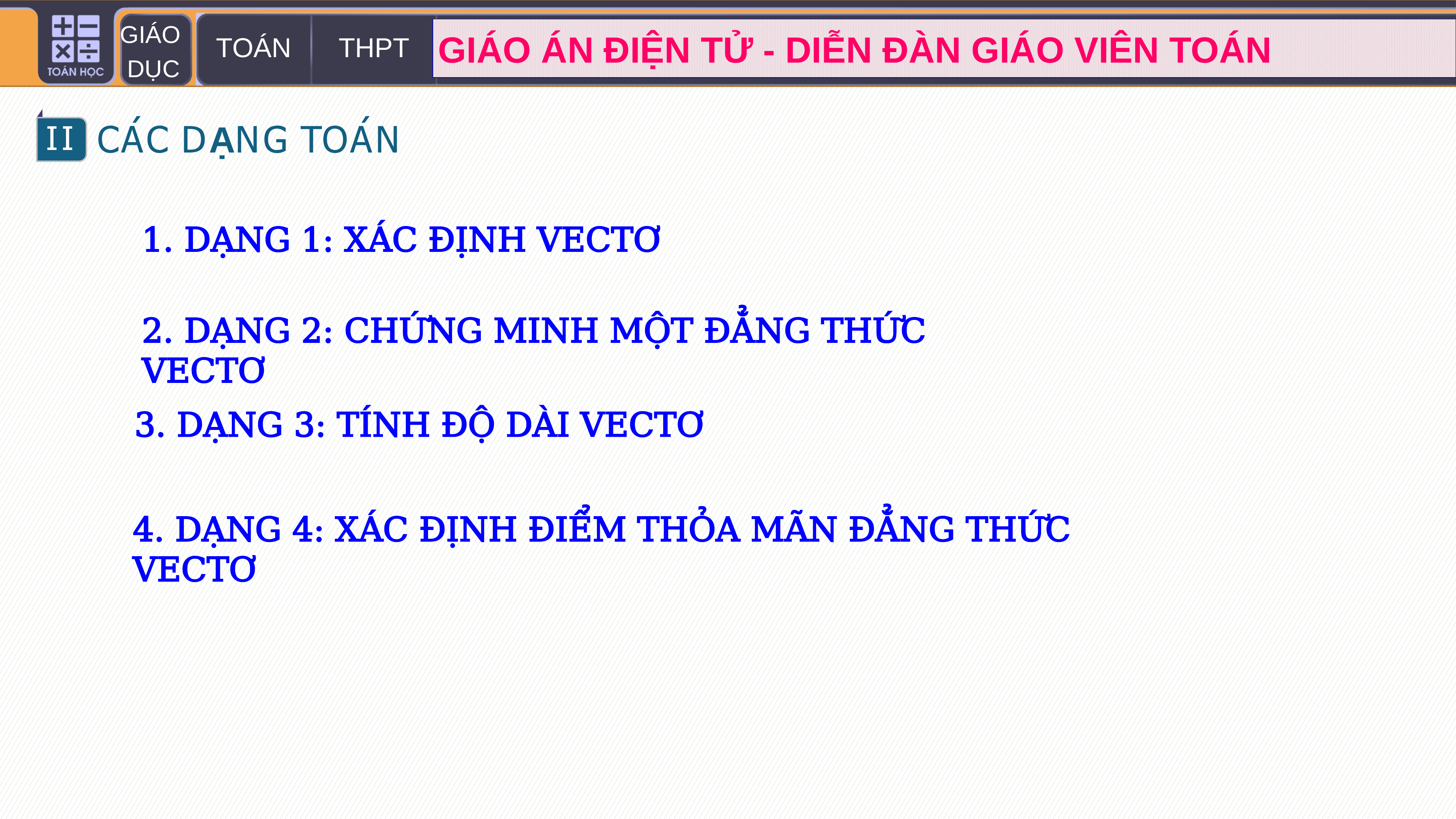

II
CÁC DẠNG TOÁN
1. DẠNG 1: XÁC ĐỊNH VECTƠ
2. DẠNG 2: CHỨNG MINH MỘT ĐẲNG THỨC VECTƠ
3. DẠNG 3: TÍNH ĐỘ DÀI VECTƠ
4. DẠNG 4: XÁC ĐỊNH ĐIỂM THỎA MÃN ĐẲNG THỨC VECTƠ